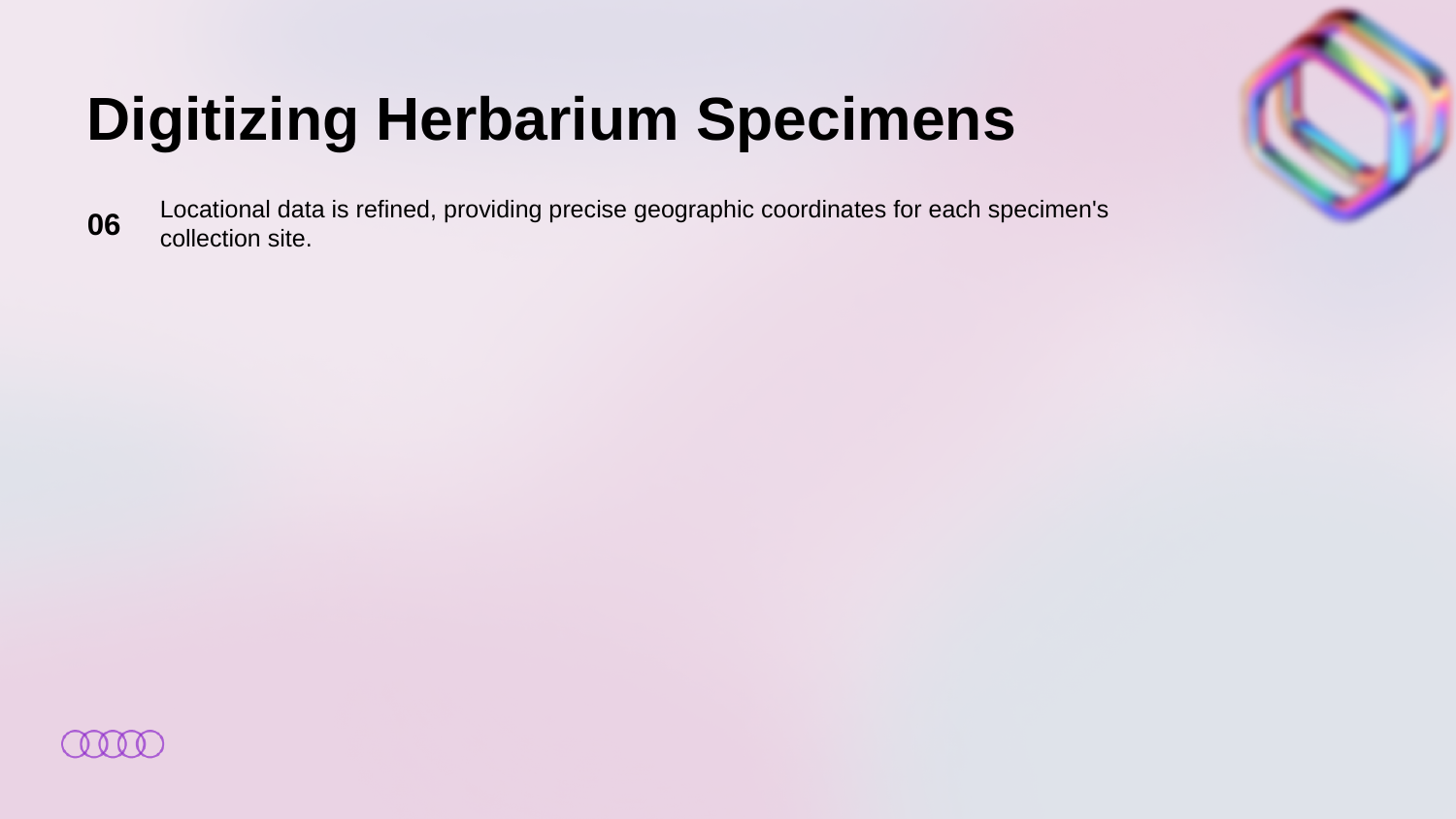

Digitizing Herbarium Specimens
06
Locational data is refined, providing precise geographic coordinates for each specimen's collection site.